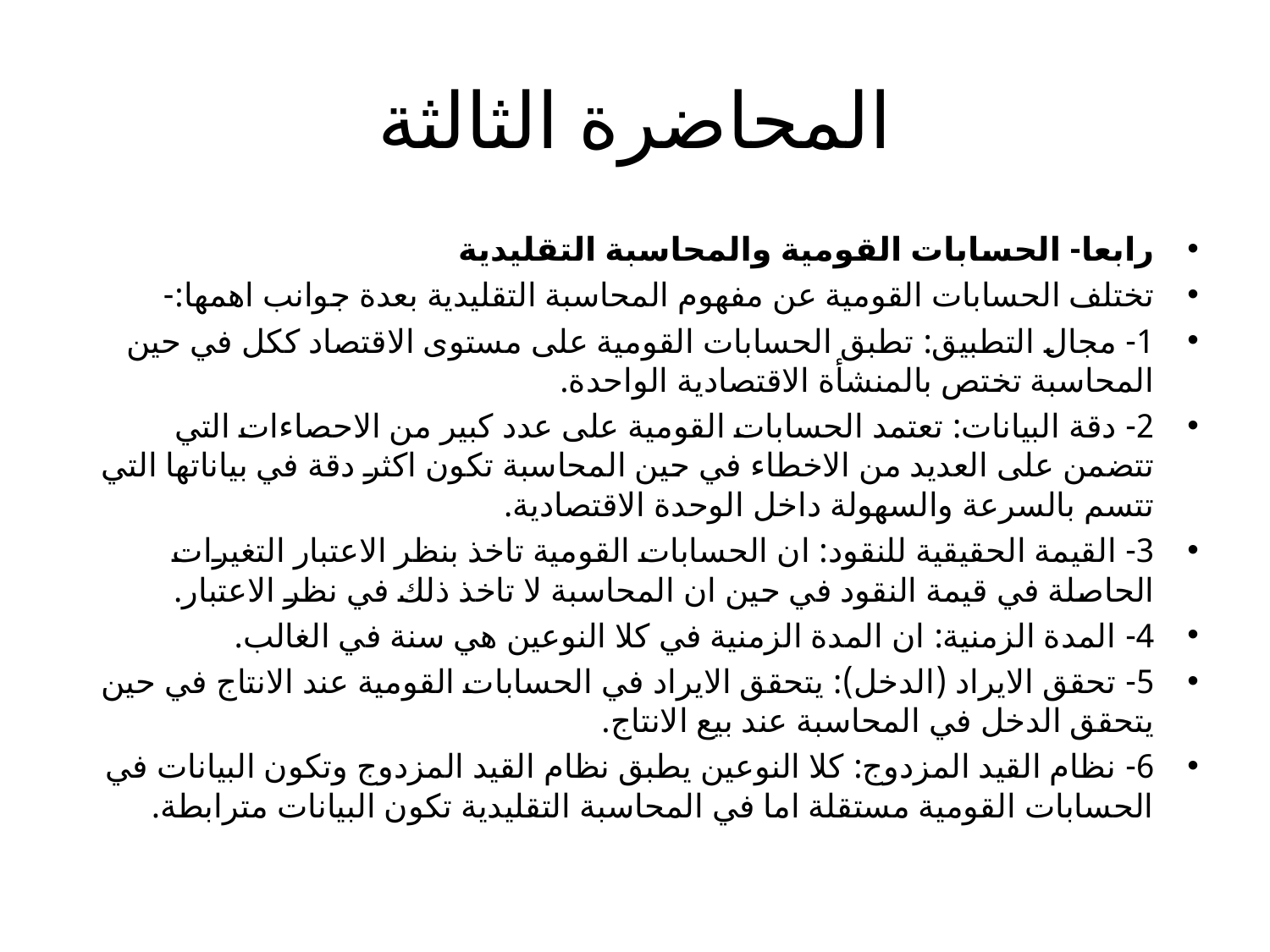

# المحاضرة الثالثة
رابعا- الحسابات القومية والمحاسبة التقليدية
تختلف الحسابات القومية عن مفهوم المحاسبة التقليدية بعدة جوانب اهمها:-
1- مجال التطبيق: تطبق الحسابات القومية على مستوى الاقتصاد ككل في حين المحاسبة تختص بالمنشأة الاقتصادية الواحدة.
2- دقة البيانات: تعتمد الحسابات القومية على عدد كبير من الاحصاءات التي تتضمن على العديد من الاخطاء في حين المحاسبة تكون اكثر دقة في بياناتها التي تتسم بالسرعة والسهولة داخل الوحدة الاقتصادية.
3- القيمة الحقيقية للنقود: ان الحسابات القومية تاخذ بنظر الاعتبار التغيرات الحاصلة في قيمة النقود في حين ان المحاسبة لا تاخذ ذلك في نظر الاعتبار.
4- المدة الزمنية: ان المدة الزمنية في كلا النوعين هي سنة في الغالب.
5- تحقق الايراد (الدخل): يتحقق الايراد في الحسابات القومية عند الانتاج في حين يتحقق الدخل في المحاسبة عند بيع الانتاج.
6- نظام القيد المزدوج: كلا النوعين يطبق نظام القيد المزدوج وتكون البيانات في الحسابات القومية مستقلة اما في المحاسبة التقليدية تكون البيانات مترابطة.